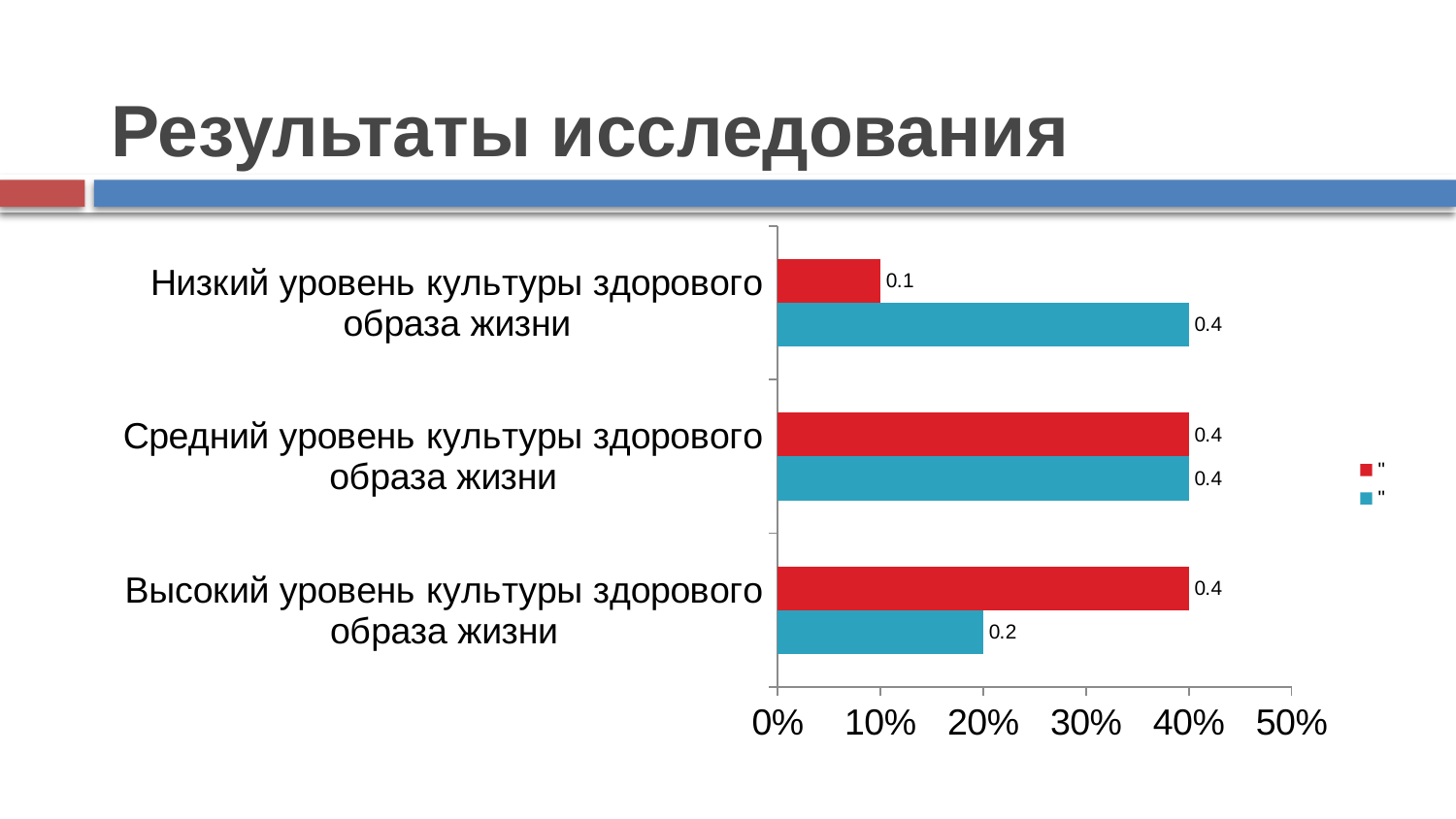

Результаты исследования

### Chart

| Category | " | " |
|---|---|---|
| Высокий уровень культуры здорового образа жизни | 0.2 | 0.4 |
| Средний уровень культуры здорового образа жизни | 0.4 | 0.4 |
| Низкий уровень культуры здорового образа жизни | 0.4 | 0.1 |